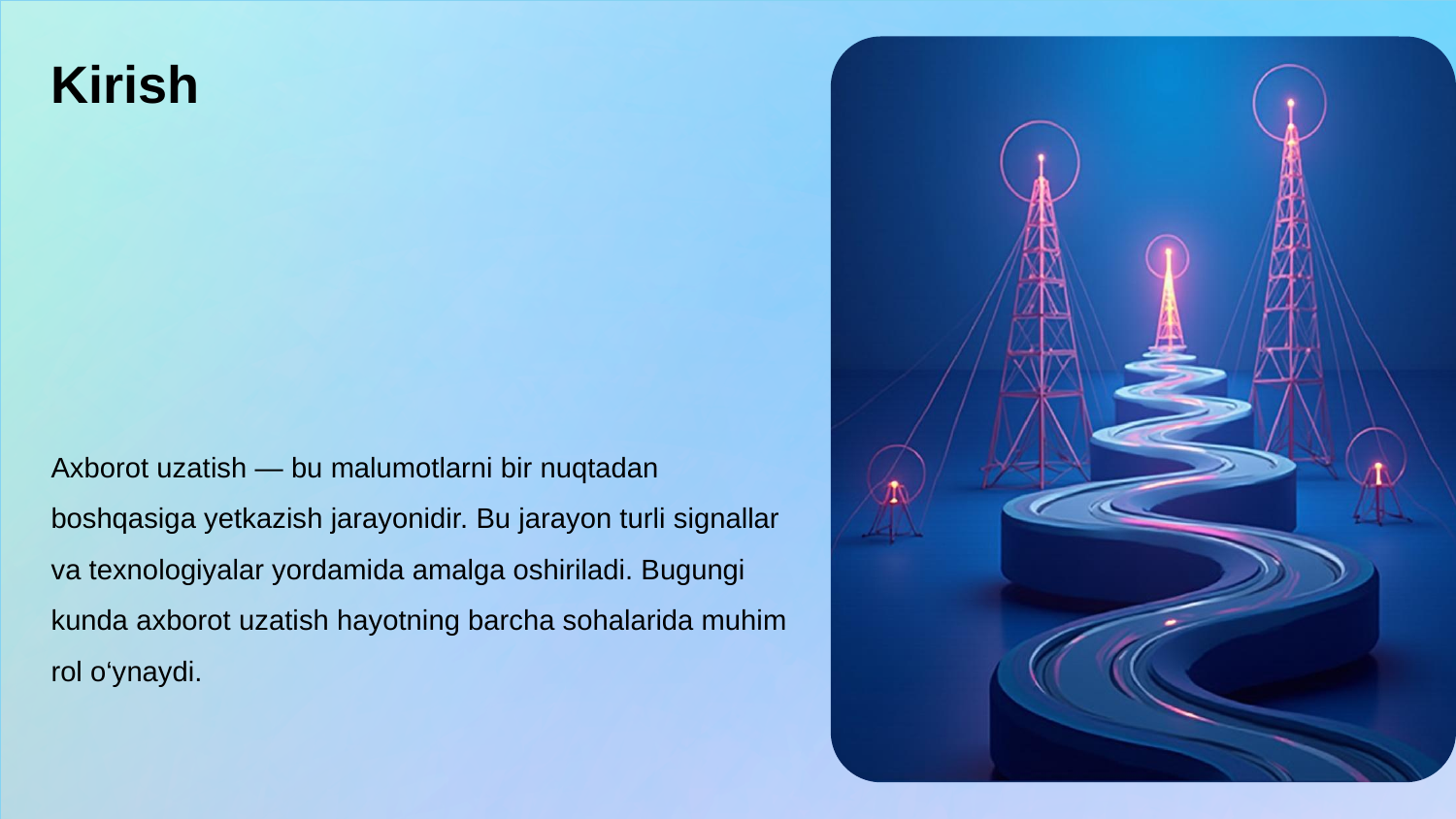

# Kirish

Axborot uzatish — bu malumotlarni bir nuqtadan boshqasiga yetkazish jarayonidir. Bu jarayon turli signallar va texnologiyalar yordamida amalga oshiriladi. Bugungi kunda axborot uzatish hayotning barcha sohalarida muhim rol o‘ynaydi.